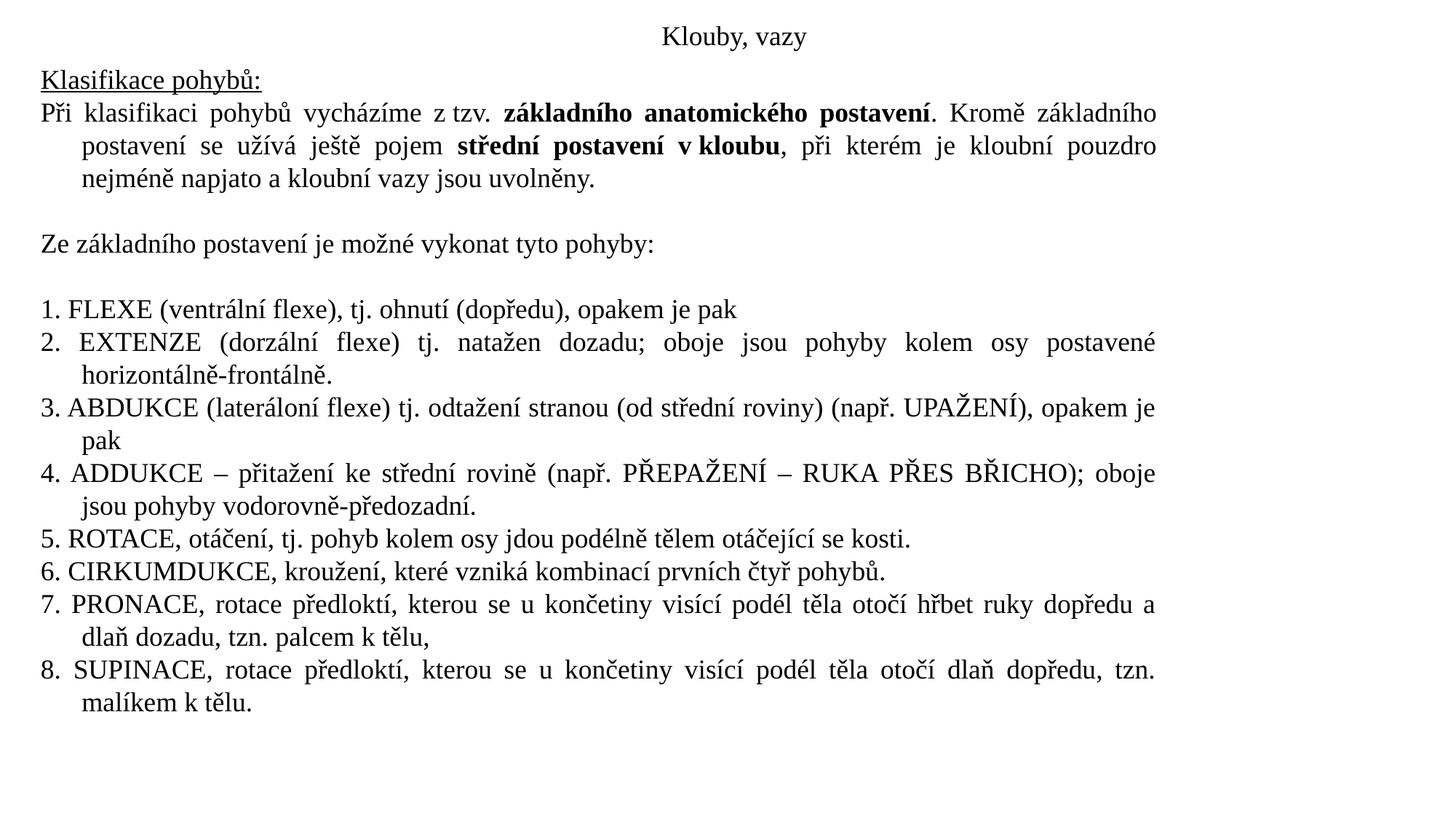

Klouby, vazy
Klasifikace pohybů:
Při klasifikaci pohybů vycházíme z tzv. základního anatomického postavení. Kromě základního postavení se užívá ještě pojem střední postavení v kloubu, při kterém je kloubní pouzdro nejméně napjato a kloubní vazy jsou uvolněny.

Ze základního postavení je možné vykonat tyto pohyby:

1. FLEXE (ventrální flexe), tj. ohnutí (dopředu), opakem je pak
2. EXTENZE (dorzální flexe) tj. natažen dozadu; oboje jsou pohyby kolem osy postavené horizontálně-frontálně.
3. ABDUKCE (lateráloní flexe) tj. odtažení stranou (od střední roviny) (např. UPAŽENÍ), opakem je pak
4. ADDUKCE – přitažení ke střední rovině (např. PŘEPAŽENÍ – RUKA PŘES BŘICHO); oboje jsou pohyby vodorovně-předozadní.
5. ROTACE, otáčení, tj. pohyb kolem osy jdou podélně tělem otáčející se kosti.
6. CIRKUMDUKCE, kroužení, které vzniká kombinací prvních čtyř pohybů.
7. PRONACE, rotace předloktí, kterou se u končetiny visící podél těla otočí hřbet ruky dopředu a dlaň dozadu, tzn. palcem k tělu,
8. SUPINACE, rotace předloktí, kterou se u končetiny visící podél těla otočí dlaň dopředu, tzn. malíkem k tělu.